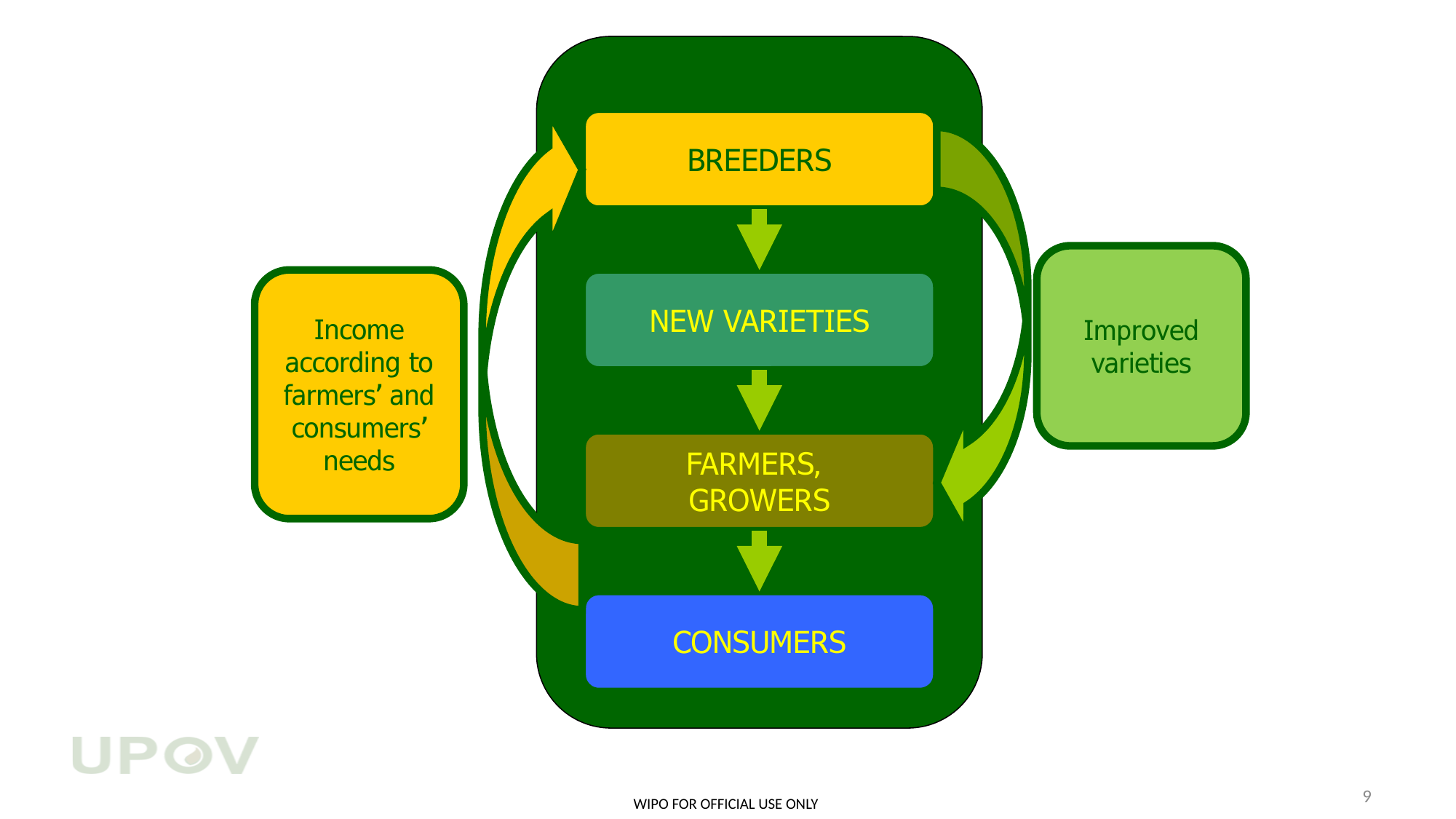

BREEDERS
NEW VARIETIES
FARMERS,
GROWERS
CONSUMERS

Improved varieties
Income according to farmers’ and consumers’ needs
9